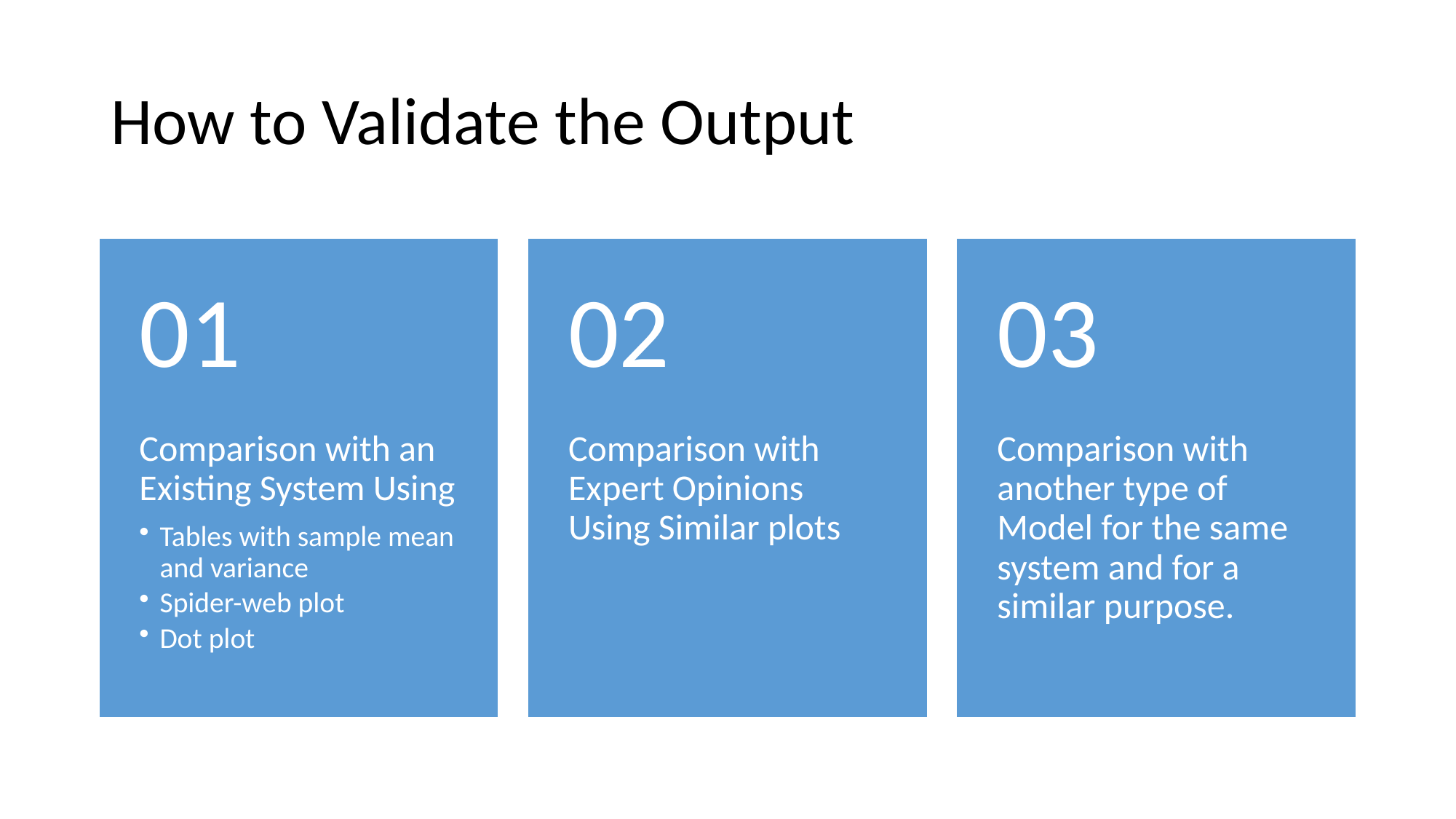

# How to Validate the Output
Comparison with an Existing System Using
Tables with sample mean and variance
Spider-web plot
Dot plot
01
Comparison with Expert Opinions Using Similar plots
02
Comparison with another type of Model for the same system and for a similar purpose.
03